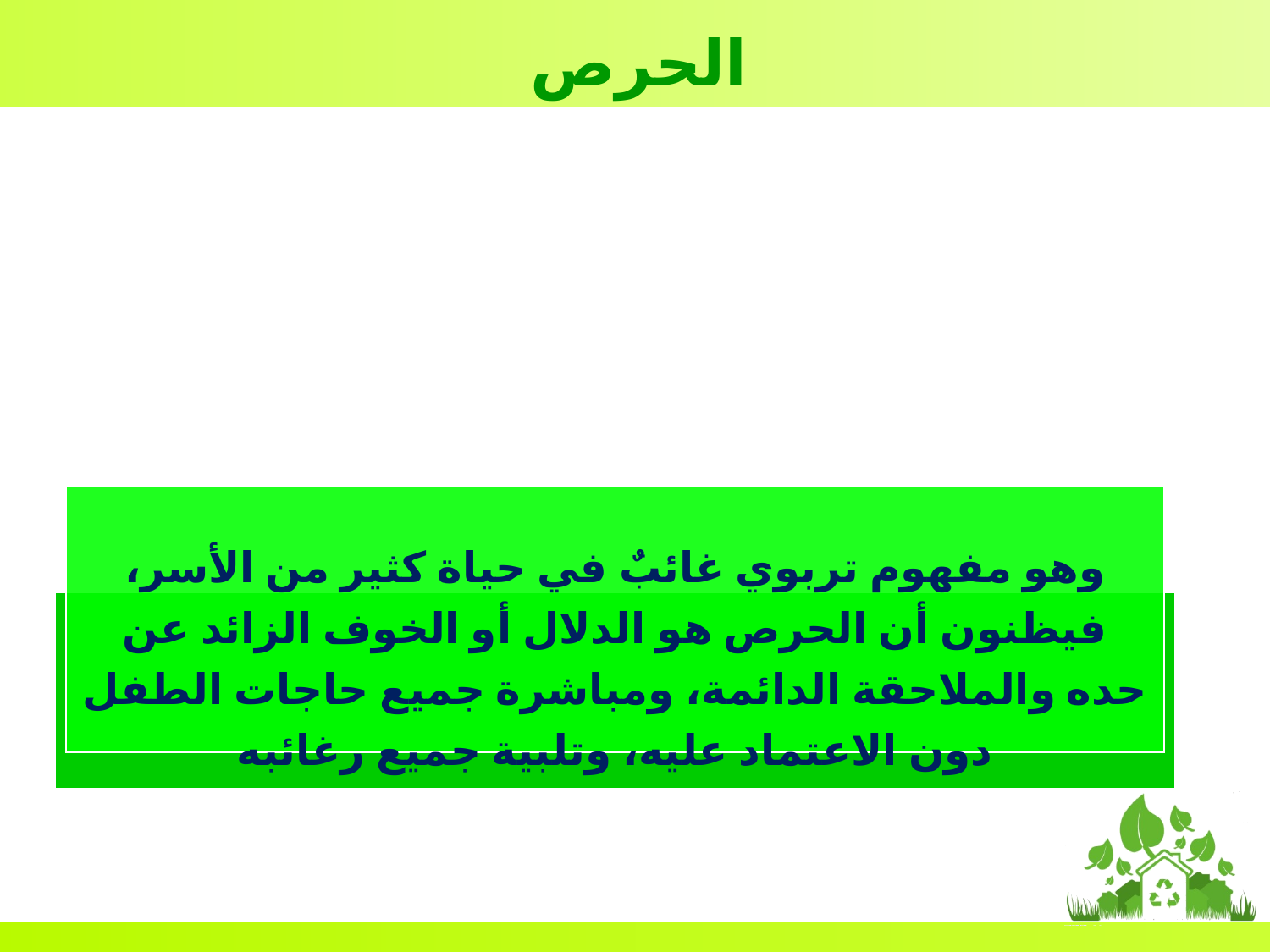

الحرص

وهو مفهوم تربوي غائبٌ في حياة كثير من الأسر، فيظنون أن الحرص هو الدلال أو الخوف الزائد عن حده والملاحقة الدائمة، ومباشرة جميع حاجات الطفل دون الاعتماد عليه، وتلبية جميع رغائبه